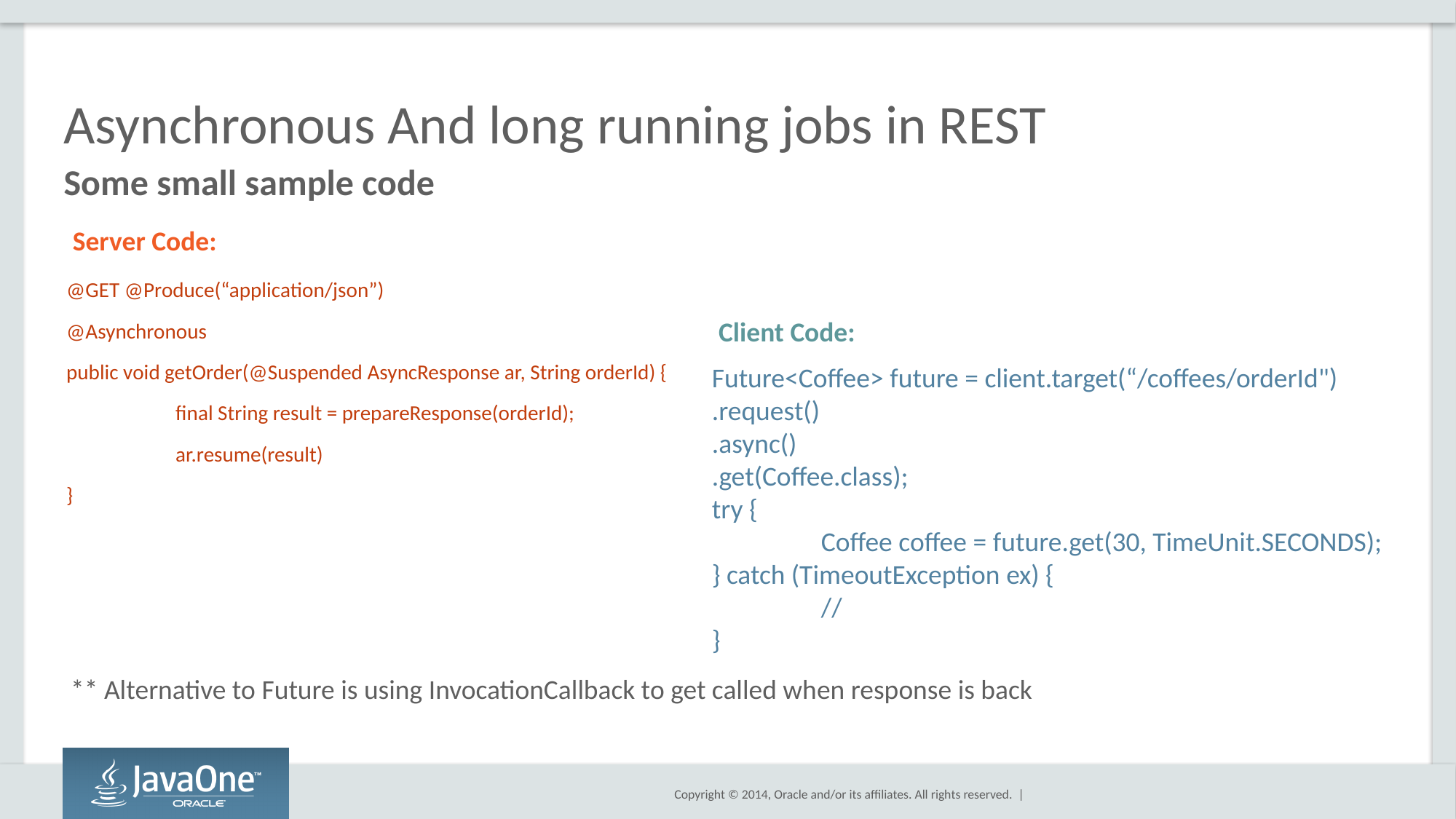

# Asynchronous And long running jobs in REST
Some small sample code
Server Code:
@GET @Produce(“application/json”)
@Asynchronous
public void getOrder(@Suspended AsyncResponse ar, String orderId) {
	final String result = prepareResponse(orderId);
	ar.resume(result)
}
Client Code:
Future<Coffee> future = client.target(“/coffees/orderId")
.request()
.async()
.get(Coffee.class);
try {
	Coffee coffee = future.get(30, TimeUnit.SECONDS);
} catch (TimeoutException ex) {
	//
}
** Alternative to Future is using InvocationCallback to get called when response is back